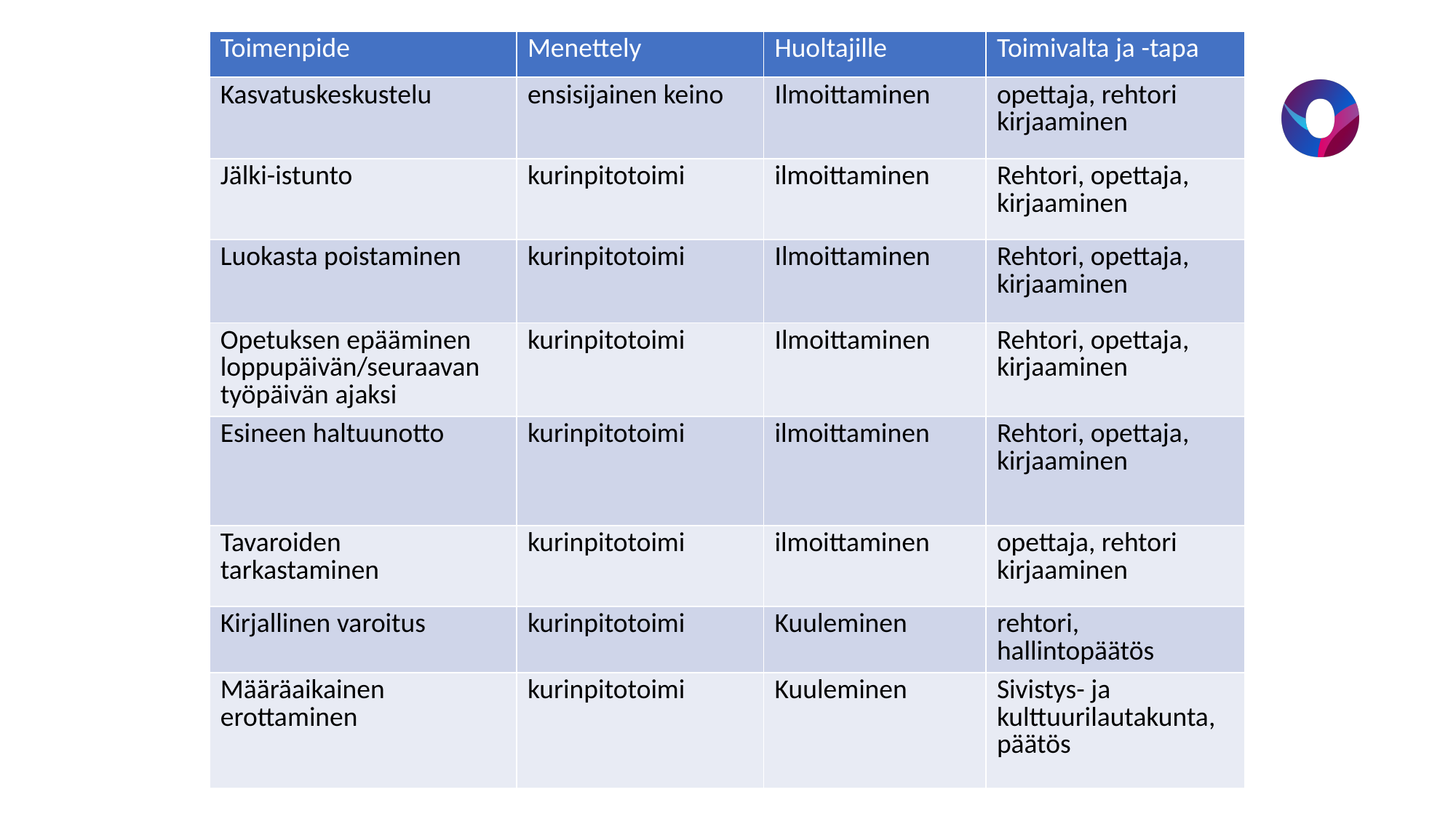

| Toimenpide | Menettely | Huoltajille | Toimivalta ja -tapa |
| --- | --- | --- | --- |
| Kasvatuskeskustelu | ensisijainen keino | Ilmoittaminen | opettaja, rehtori kirjaaminen |
| Jälki-istunto | kurinpitotoimi | ilmoittaminen | Rehtori, opettaja, kirjaaminen |
| Luokasta poistaminen | kurinpitotoimi | Ilmoittaminen | Rehtori, opettaja, kirjaaminen |
| Opetuksen epääminen loppupäivän/seuraavan työpäivän ajaksi | kurinpitotoimi | Ilmoittaminen | Rehtori, opettaja, kirjaaminen |
| Esineen haltuunotto | kurinpitotoimi | ilmoittaminen | Rehtori, opettaja, kirjaaminen |
| Tavaroiden tarkastaminen | kurinpitotoimi | ilmoittaminen | opettaja, rehtori kirjaaminen |
| Kirjallinen varoitus | kurinpitotoimi | Kuuleminen | rehtori, hallintopäätös |
| Määräaikainen erottaminen | kurinpitotoimi | Kuuleminen | Sivistys- ja kulttuurilautakunta, päätös |